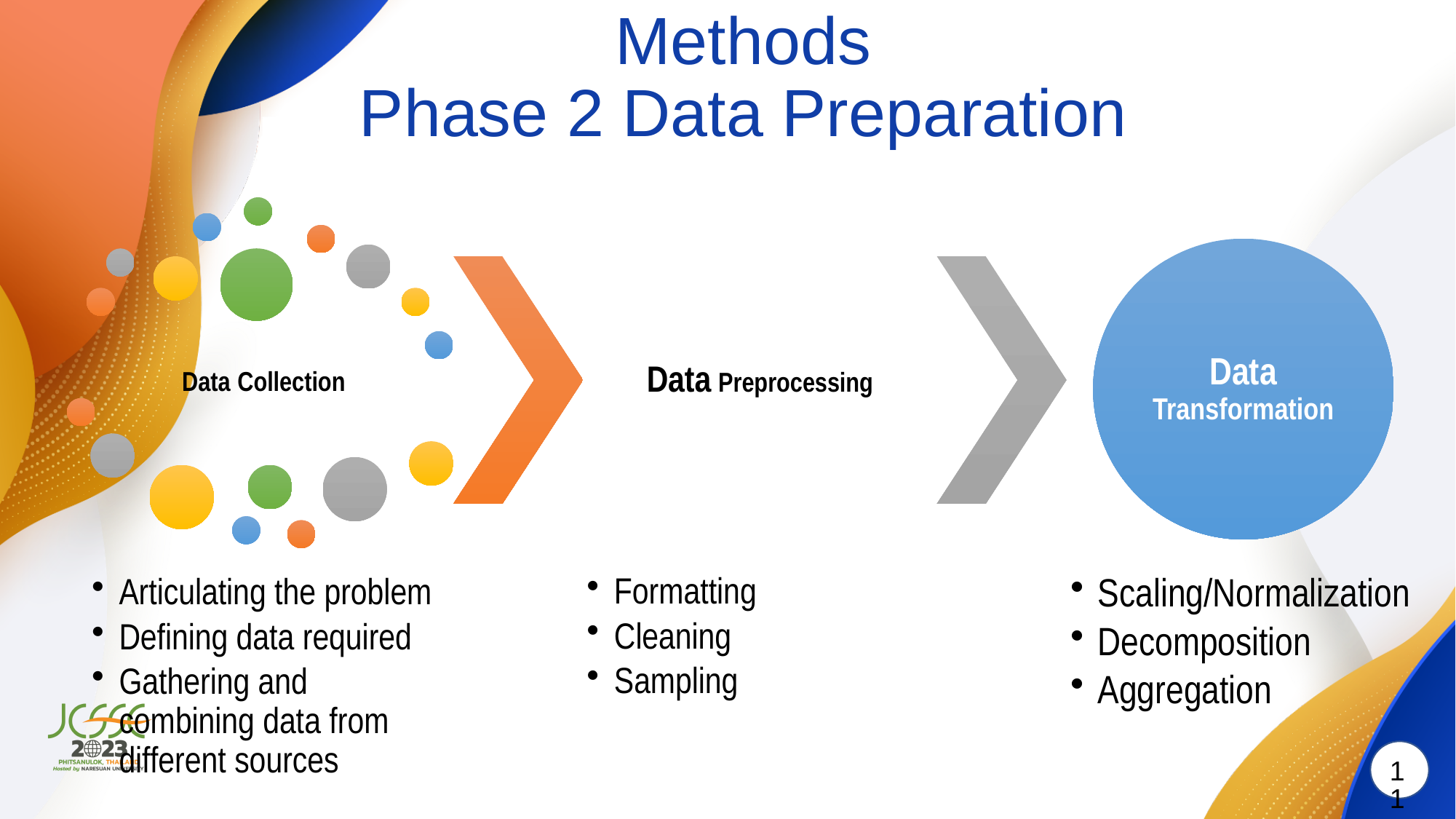

# Methods Phase 2 Data Preparation
Data Collection
Articulating the problem
Defining data required
Gathering and combining data from different sources
Data Preprocessing
Formatting
Cleaning
Sampling
Data Transformation
Scaling/Normalization
Decomposition
Aggregation